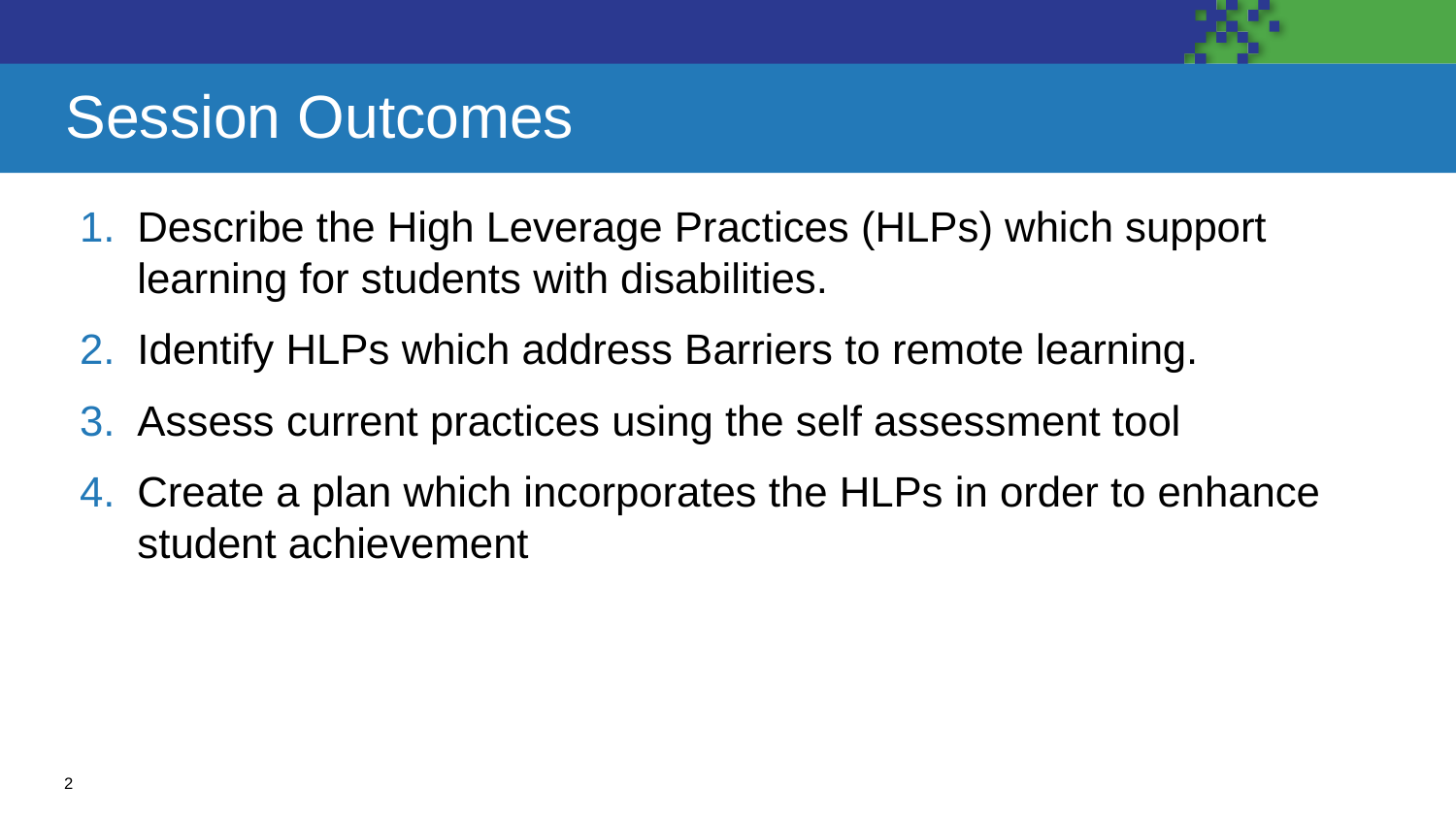

# Session Outcomes
Describe the High Leverage Practices (HLPs) which support learning for students with disabilities.
Identify HLPs which address Barriers to remote learning.
Assess current practices using the self assessment tool
Create a plan which incorporates the HLPs in order to enhance student achievement

2